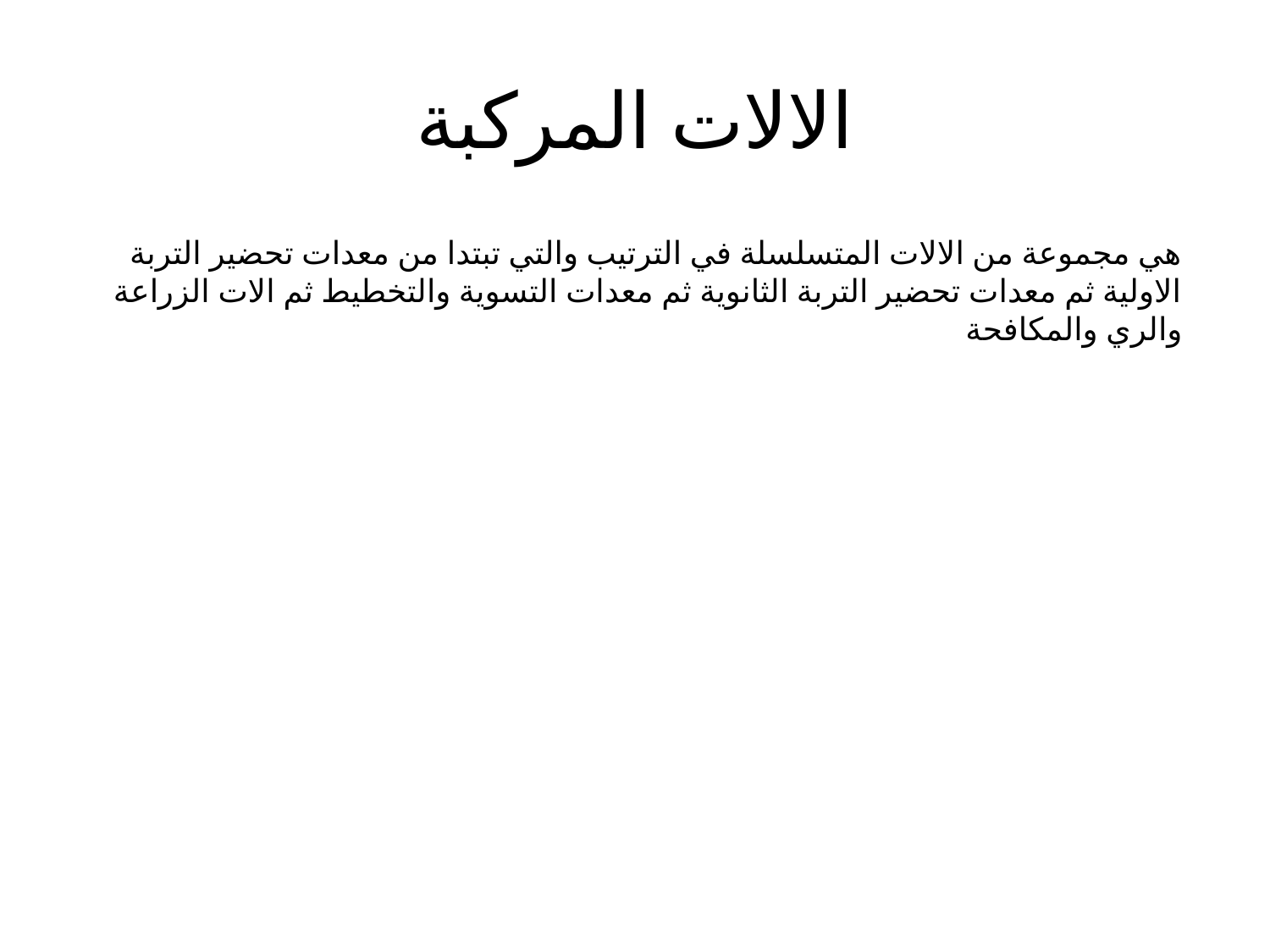

# الالات المركبة
هي مجموعة من الالات المتسلسلة في الترتيب والتي تبتدا من معدات تحضير التربة الاولية ثم معدات تحضير التربة الثانوية ثم معدات التسوية والتخطيط ثم الات الزراعة  والري والمكافحة